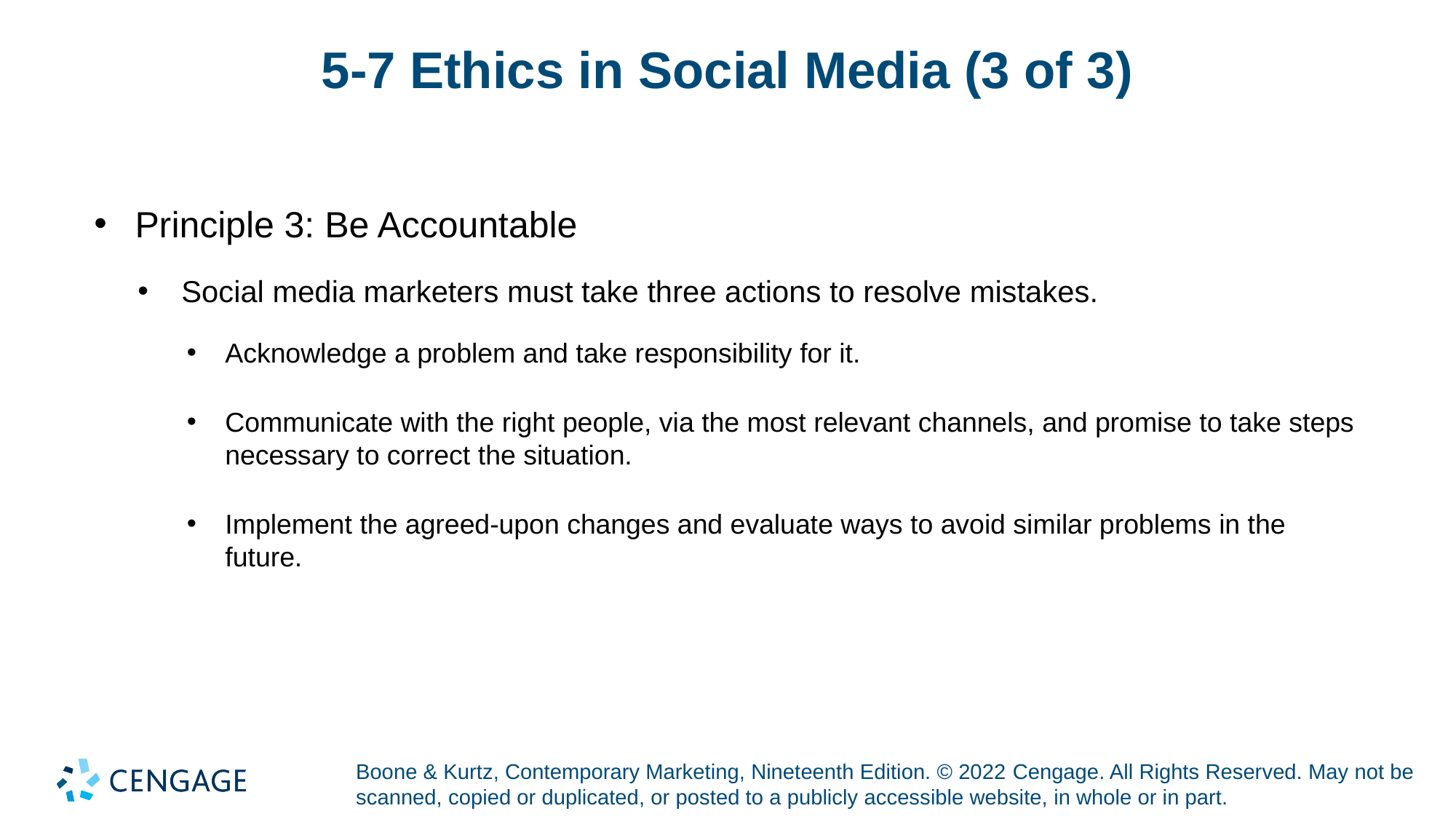

# 5-7 Ethics in Social Media (3 of 3)
Principle 3: Be Accountable
Social media marketers must take three actions to resolve mistakes.
Acknowledge a problem and take responsibility for it.
Communicate with the right people, via the most relevant channels, and promise to take steps necessary to correct the situation.
Implement the agreed-upon changes and evaluate ways to avoid similar problems in the future.